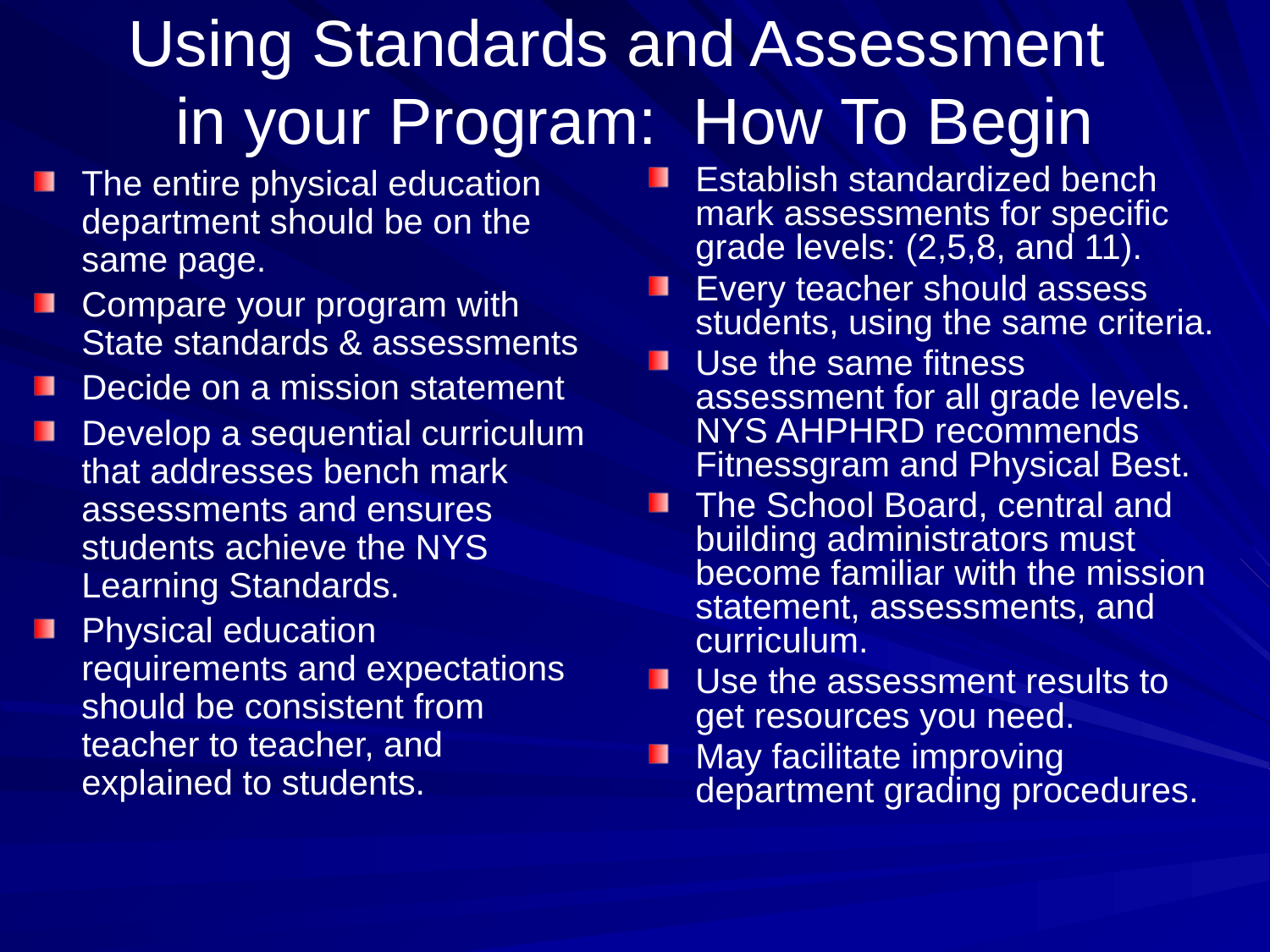

# Using Standards and Assessment in your Program:  How To Begin
The entire physical education department should be on the same page.
Compare your program with State standards & assessments
Decide on a mission statement
Develop a sequential curriculum that addresses bench mark assessments and ensures students achieve the NYS Learning Standards.
Physical education requirements and expectations should be consistent from teacher to teacher, and explained to students.
Establish standardized bench mark assessments for specific grade levels: (2,5,8, and 11).
Every teacher should assess students, using the same criteria.
Use the same fitness assessment for all grade levels. NYS AHPHRD recommends Fitnessgram and Physical Best.
The School Board, central and building administrators must become familiar with the mission statement, assessments, and curriculum.
Use the assessment results to get resources you need.
May facilitate improving department grading procedures.